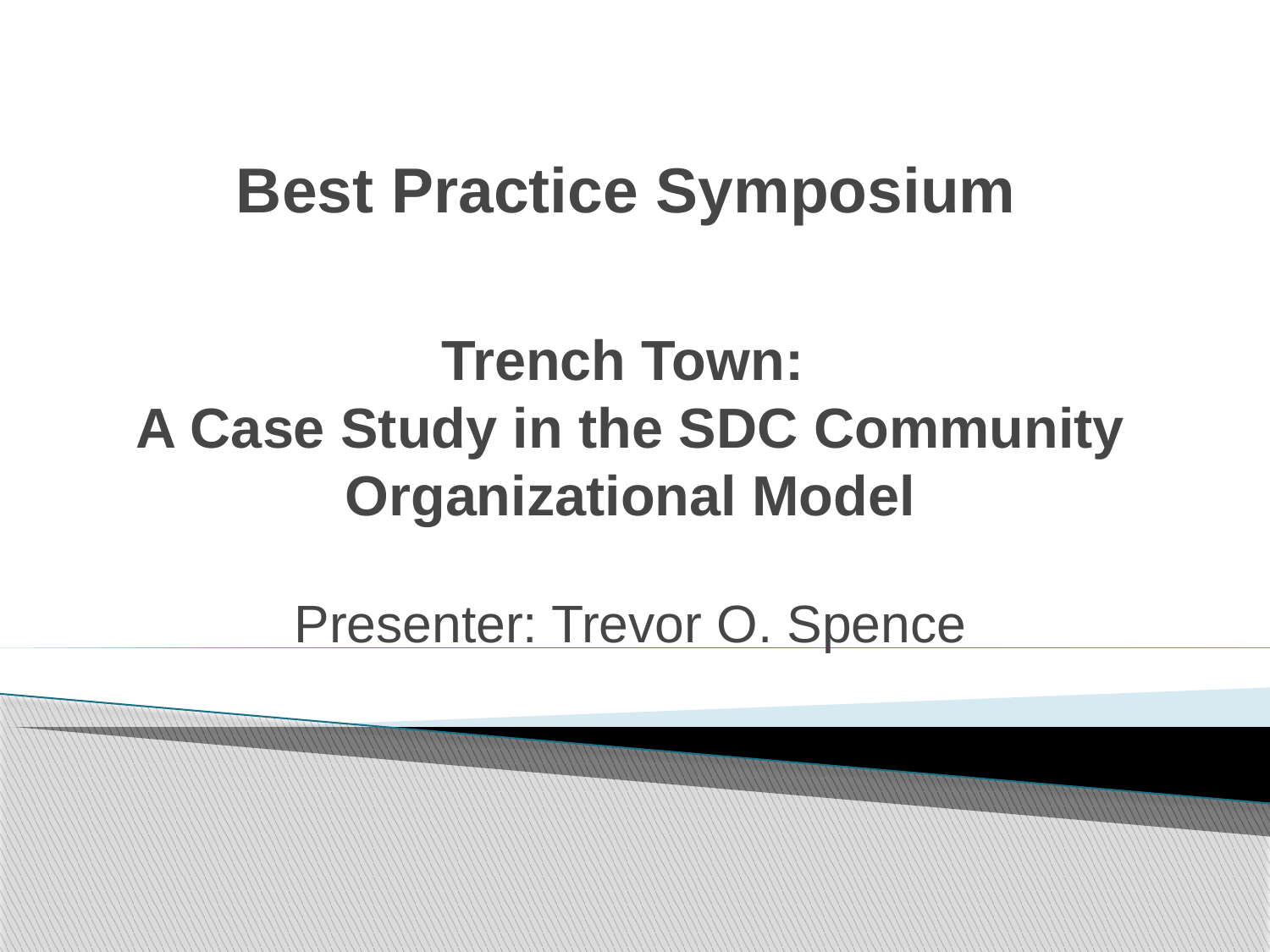

# Best Practice Symposium
Trench Town:
A Case Study in the SDC Community Organizational Model

Presenter: Trevor O. Spence